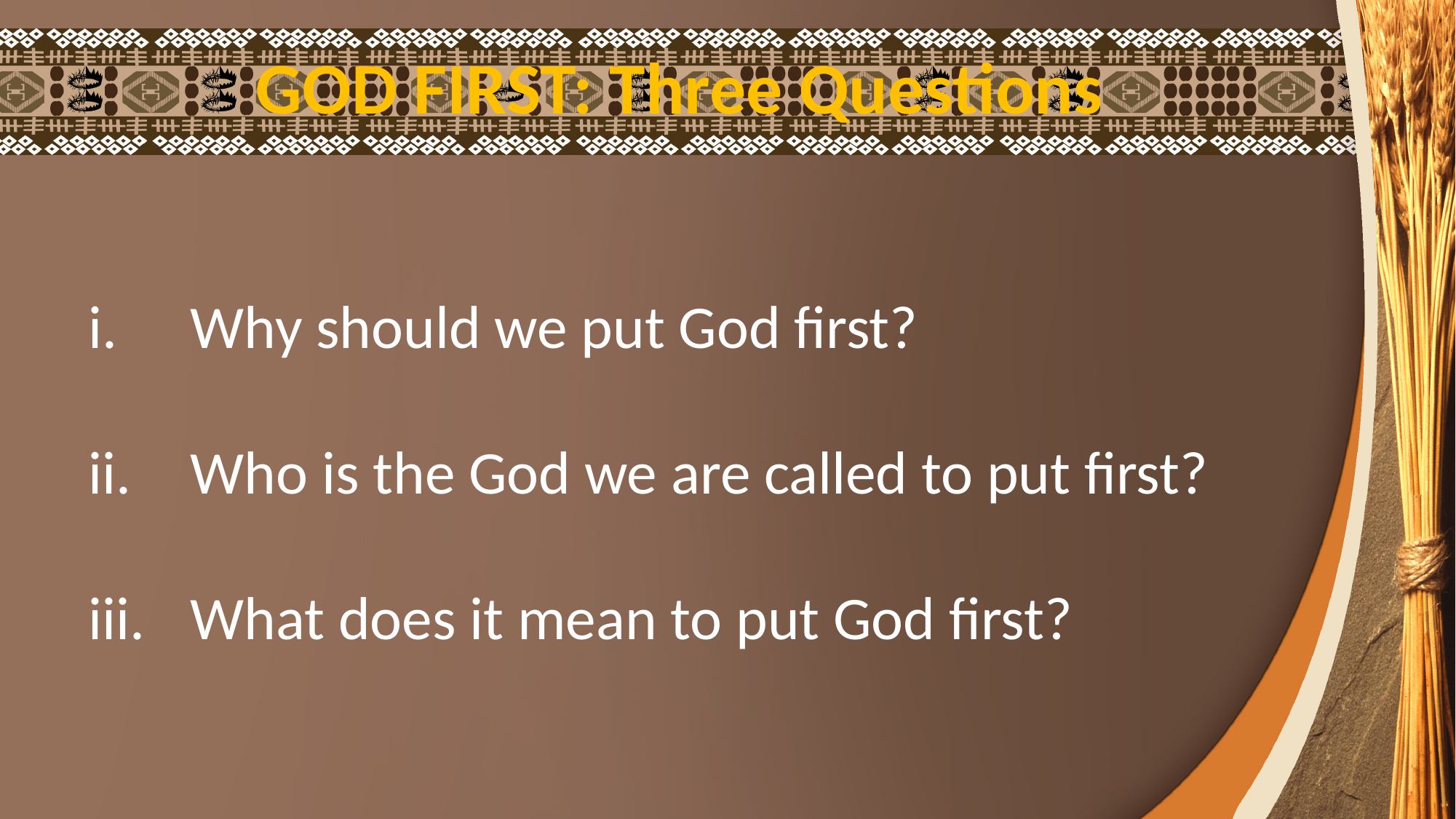

GOD FIRST: Three Questions
Why should we put God first?

Who is the God we are called to put first?

What does it mean to put God first?